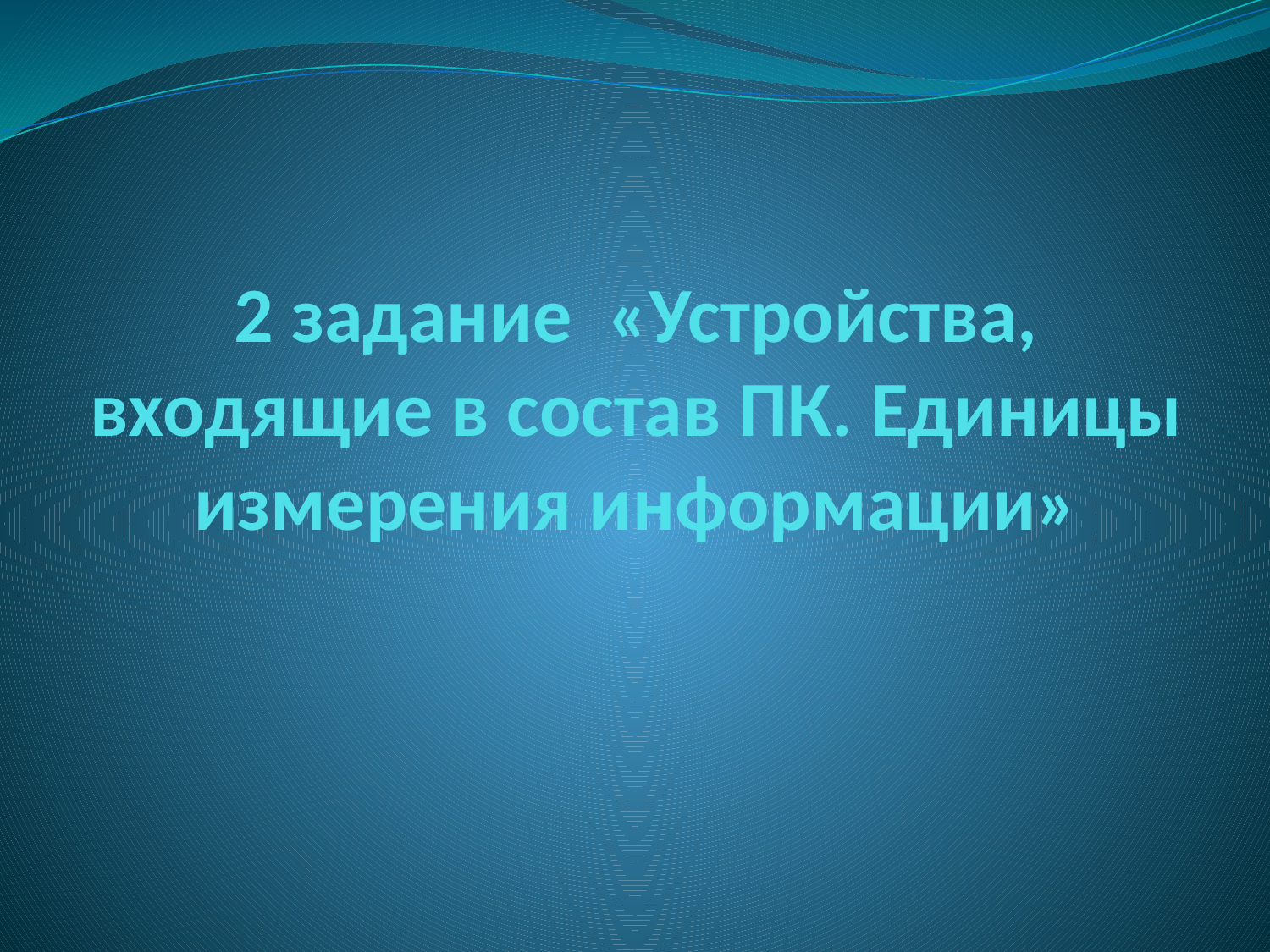

# 2 задание  «Устройства, входящие в состав ПК. Единицы измерения информации»